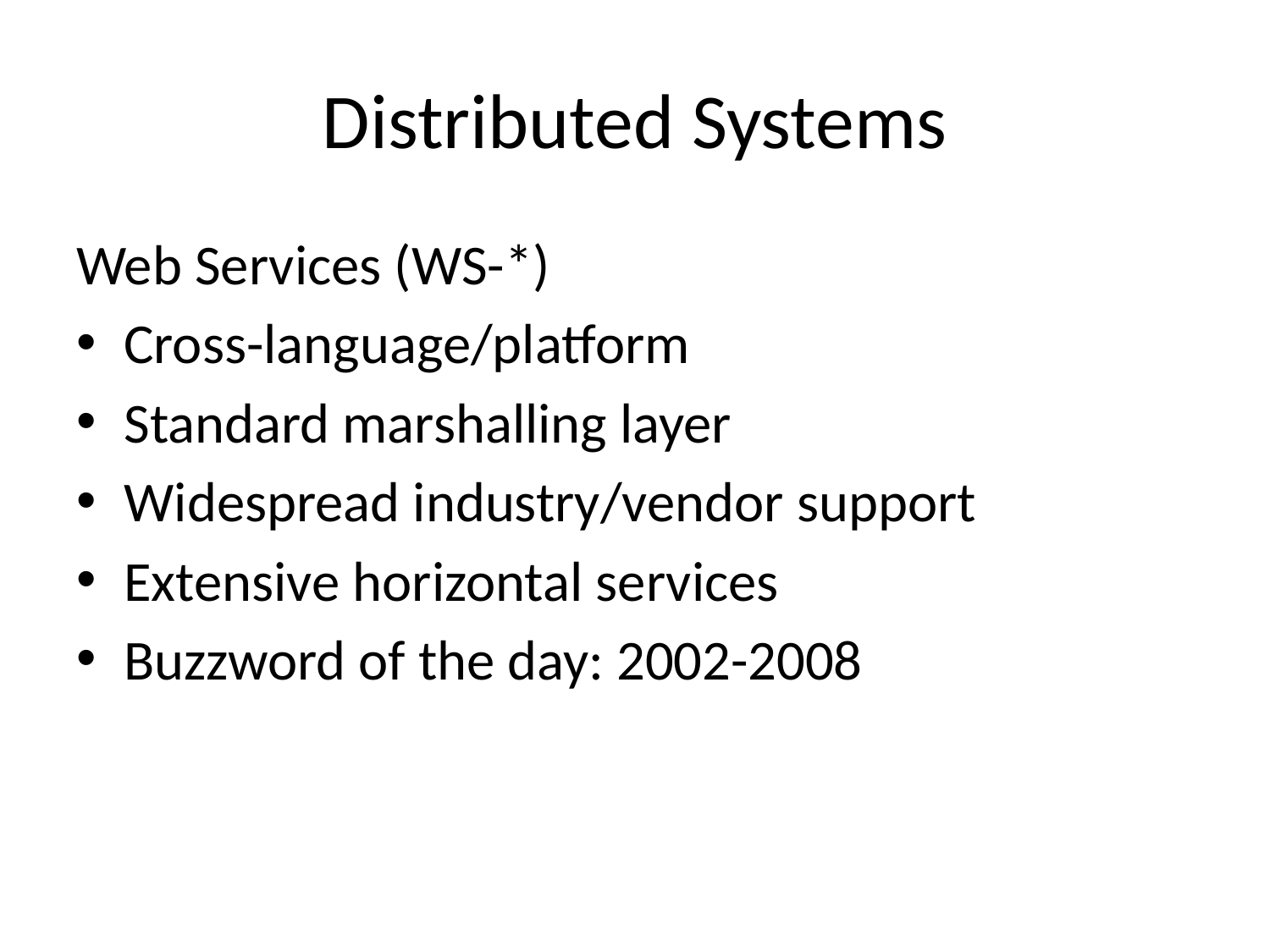

# Distributed Systems
Web Services (WS-*)
Cross-language/platform
Standard marshalling layer
Widespread industry/vendor support
Extensive horizontal services
Buzzword of the day: 2002-2008